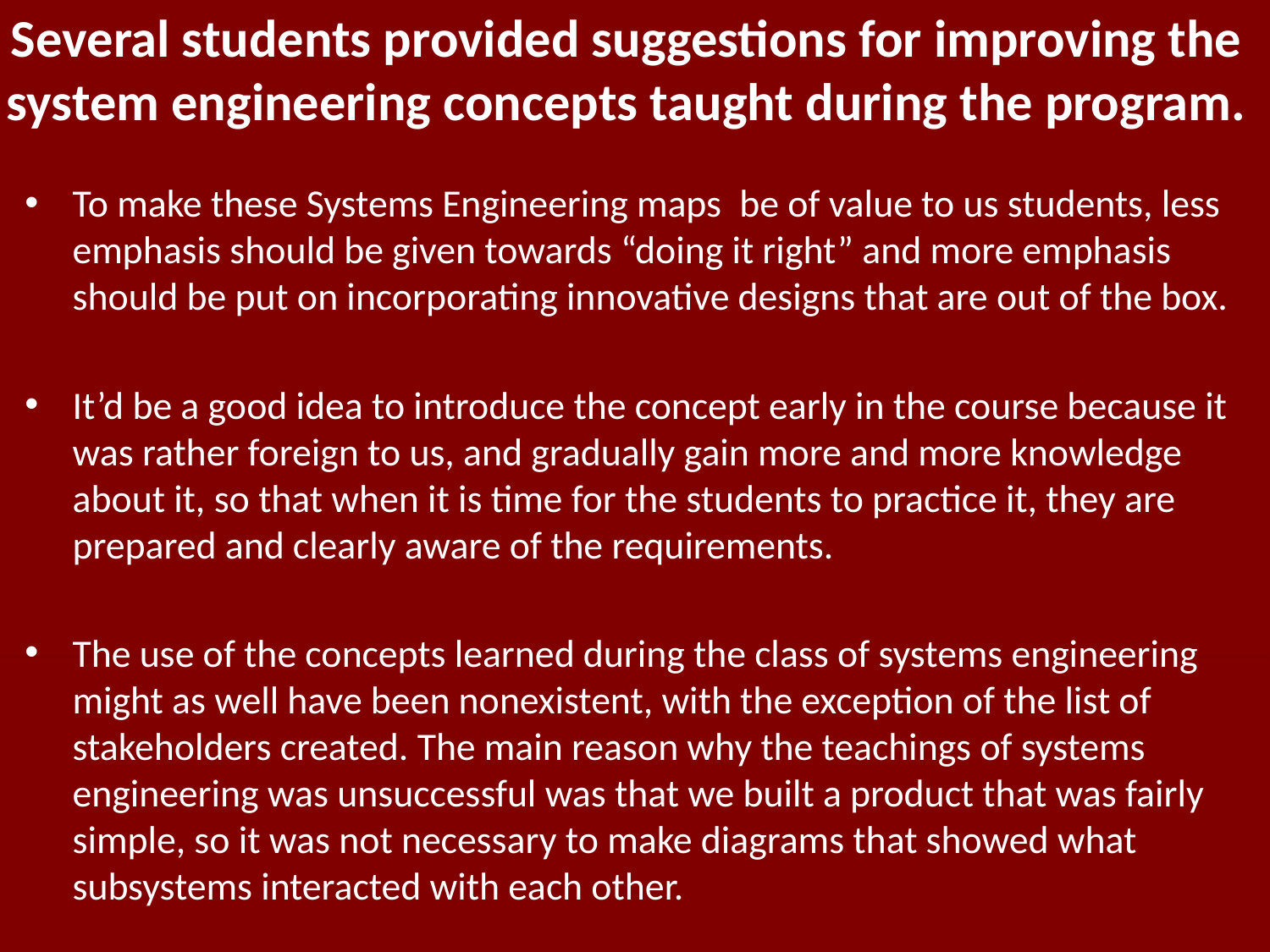

Several students provided suggestions for improving the system engineering concepts taught during the program.

To make these Systems Engineering maps  be of value to us students, less emphasis should be given towards “doing it right” and more emphasis should be put on incorporating innovative designs that are out of the box.

It’d be a good idea to introduce the concept early in the course because it was rather foreign to us, and gradually gain more and more knowledge about it, so that when it is time for the students to practice it, they are prepared and clearly aware of the requirements.

The use of the concepts learned during the class of systems engineering might as well have been nonexistent, with the exception of the list of stakeholders created. The main reason why the teachings of systems engineering was unsuccessful was that we built a product that was fairly simple, so it was not necessary to make diagrams that showed what subsystems interacted with each other.